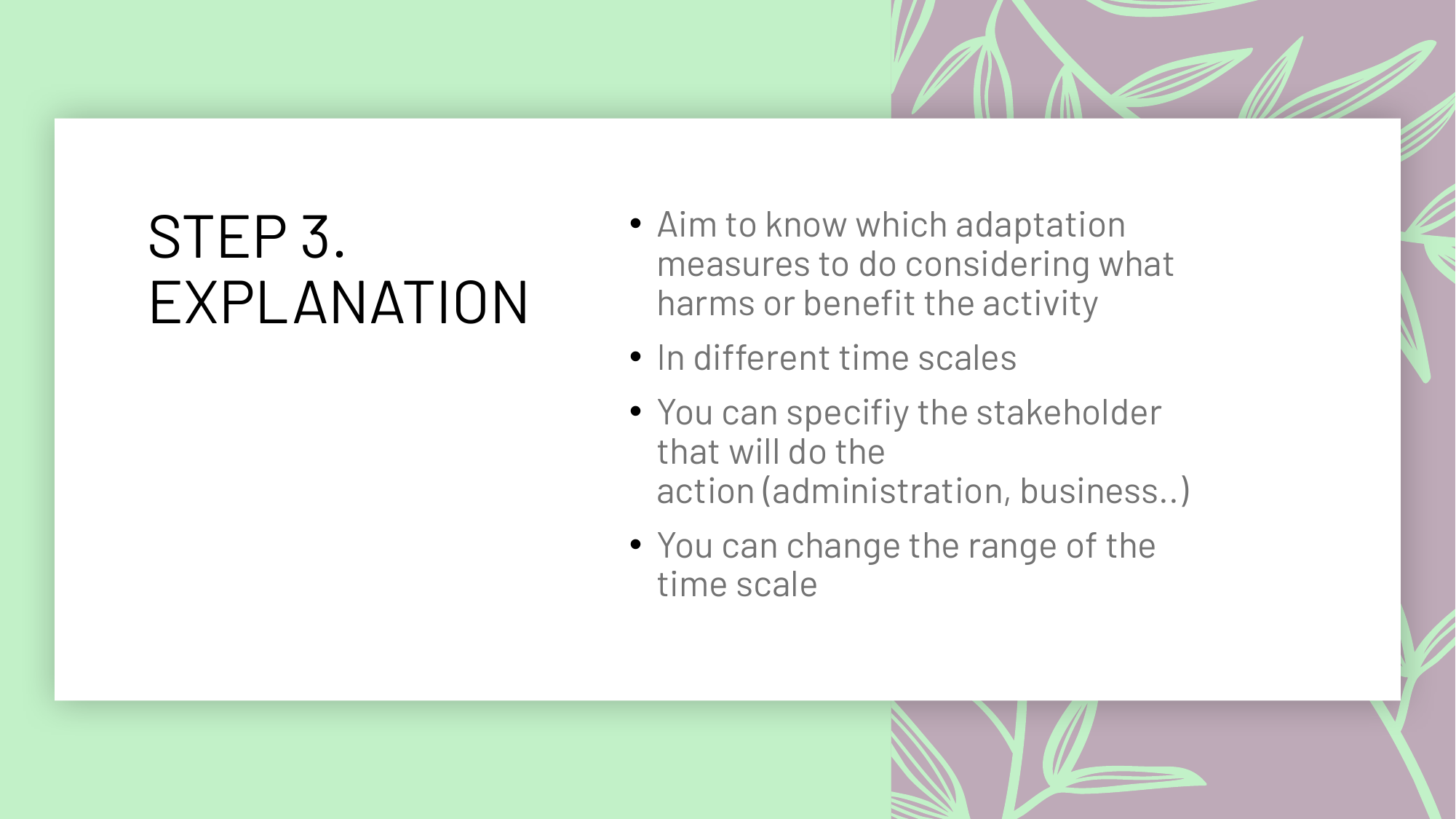

# STEP 3. EXPLANATION
Aim to know which adaptation measures to do considering what harms or benefit the activity
In different time scales
You can specifiy the stakeholder that will do the action (administration, business..)
You can change the range of the time scale